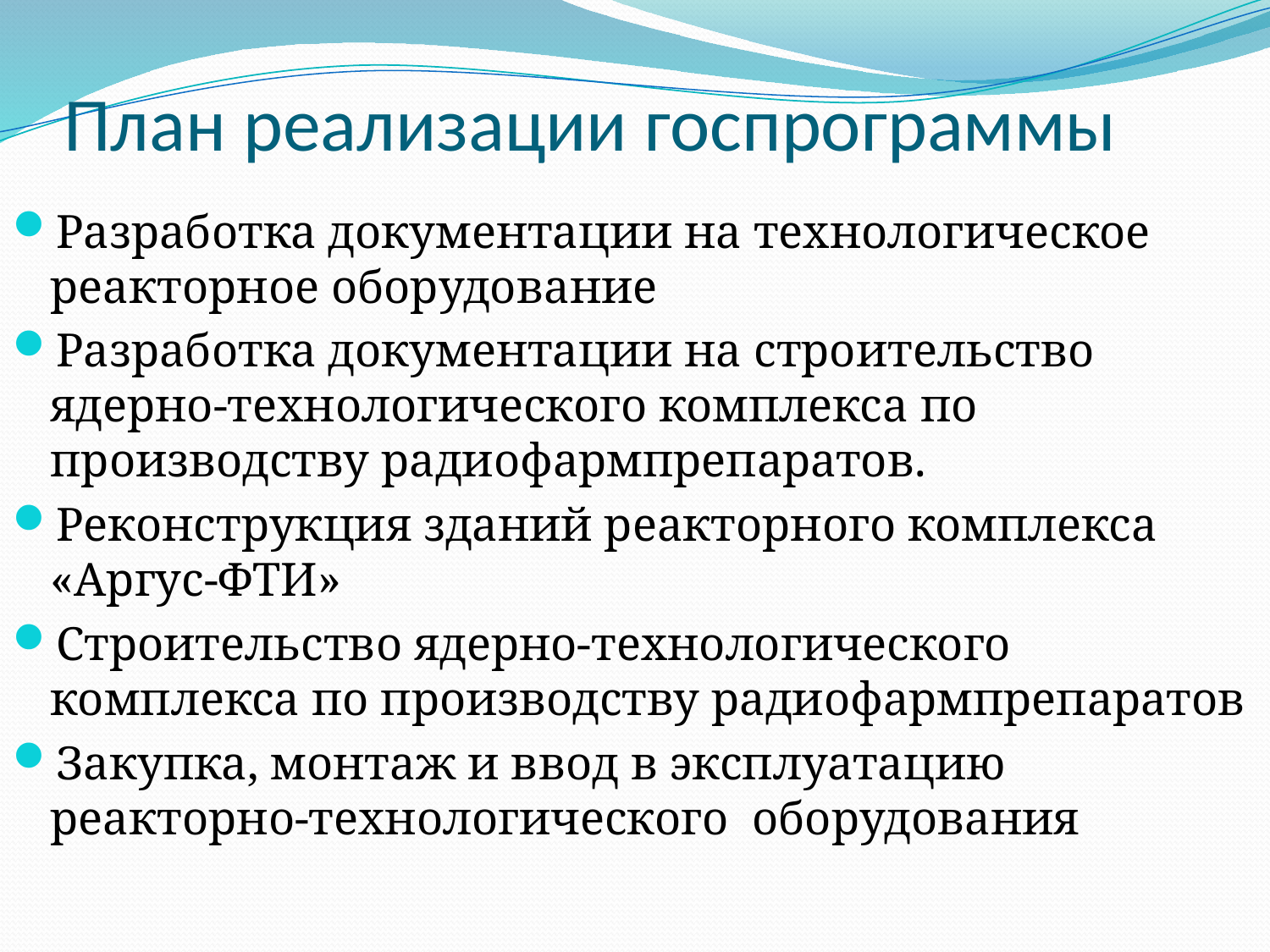

# План реализации госпрограммы
Разработка документации на технологическое реакторное оборудование
Разработка документации на строительство ядерно-технологического комплекса по производству радиофармпрепаратов.
Реконструкция зданий реакторного комплекса «Аргус-ФТИ»
Строительство ядерно-технологического комплекса по производству радиофармпрепаратов
Закупка, монтаж и ввод в эксплуатацию реакторно-технологического  оборудования